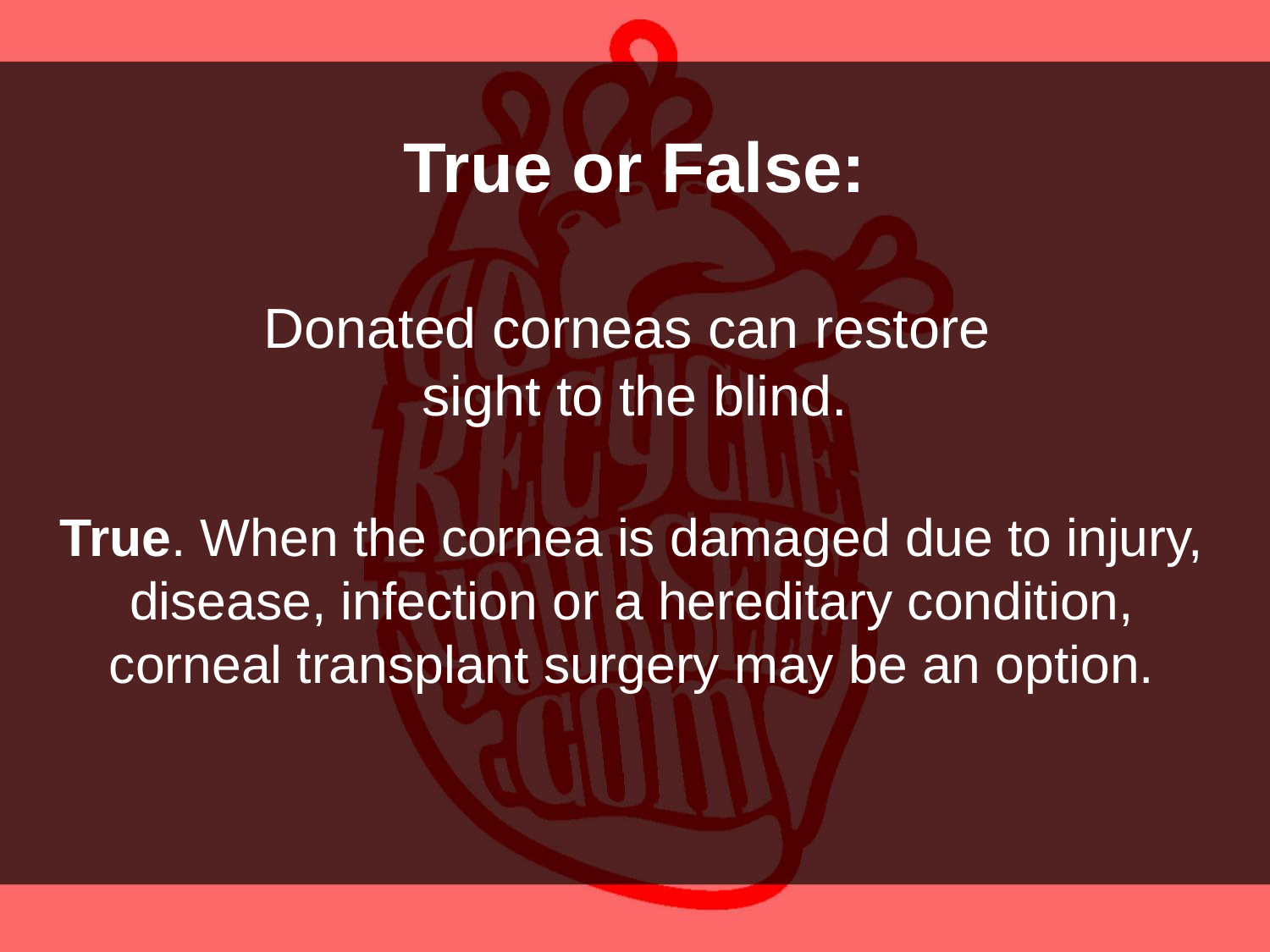

True or False:
Donated corneas can restore
sight to the blind.

True. When the cornea is damaged due to injury, disease, infection or a hereditary condition, corneal transplant surgery may be an option.